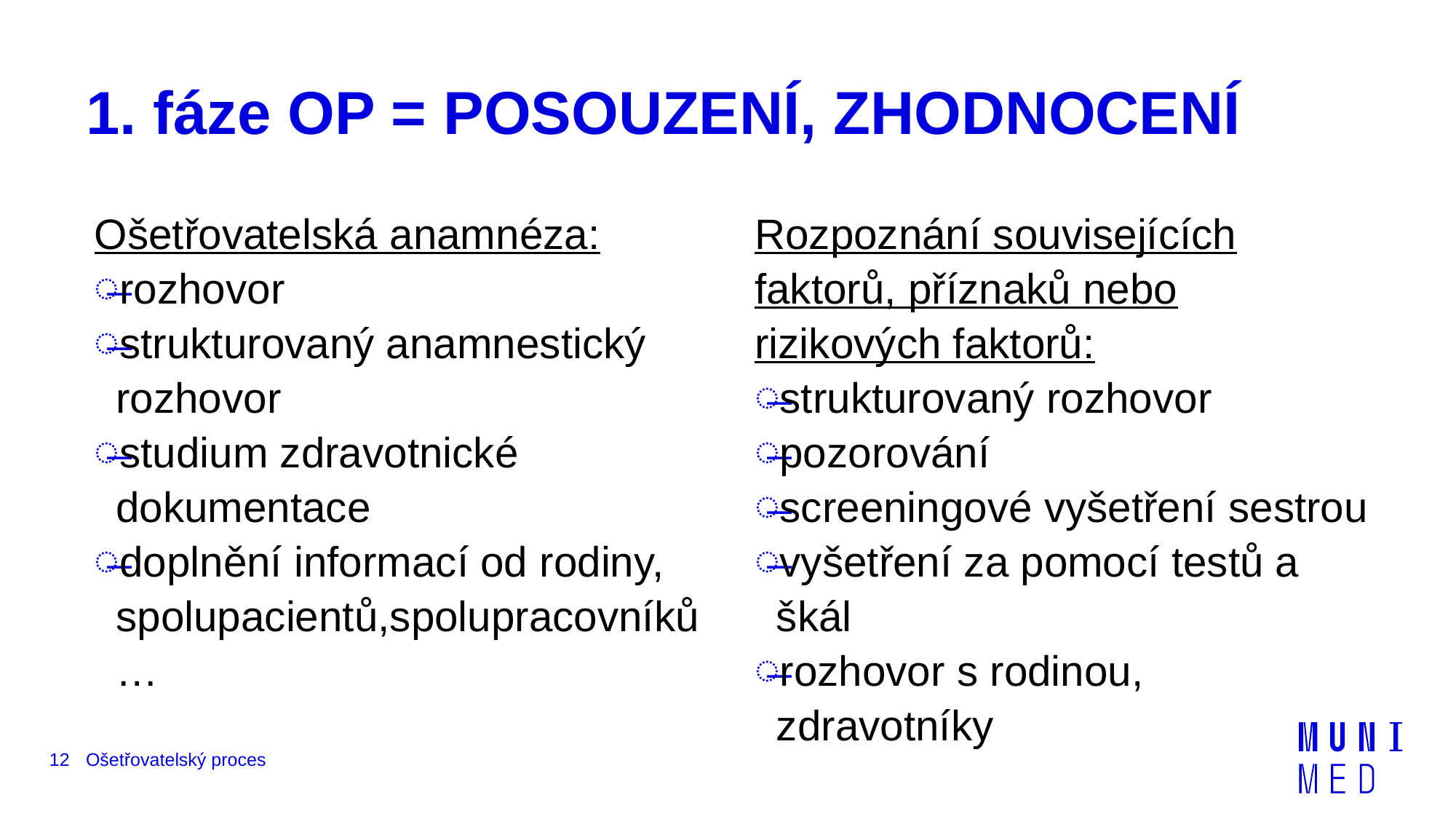

# 1. fáze OP = posouzení, zhodnocení
Ošetřovatelská anamnéza:
rozhovor
strukturovaný anamnestický rozhovor
studium zdravotnické dokumentace
doplnění informací od rodiny, spolupacientů,spolupracovníků…

Rozpoznání souvisejících faktorů, příznaků nebo rizikových faktorů:
strukturovaný rozhovor
pozorování
screeningové vyšetření sestrou
vyšetření za pomocí testů a škál
rozhovor s rodinou, zdravotníky

12
Ošetřovatelský proces